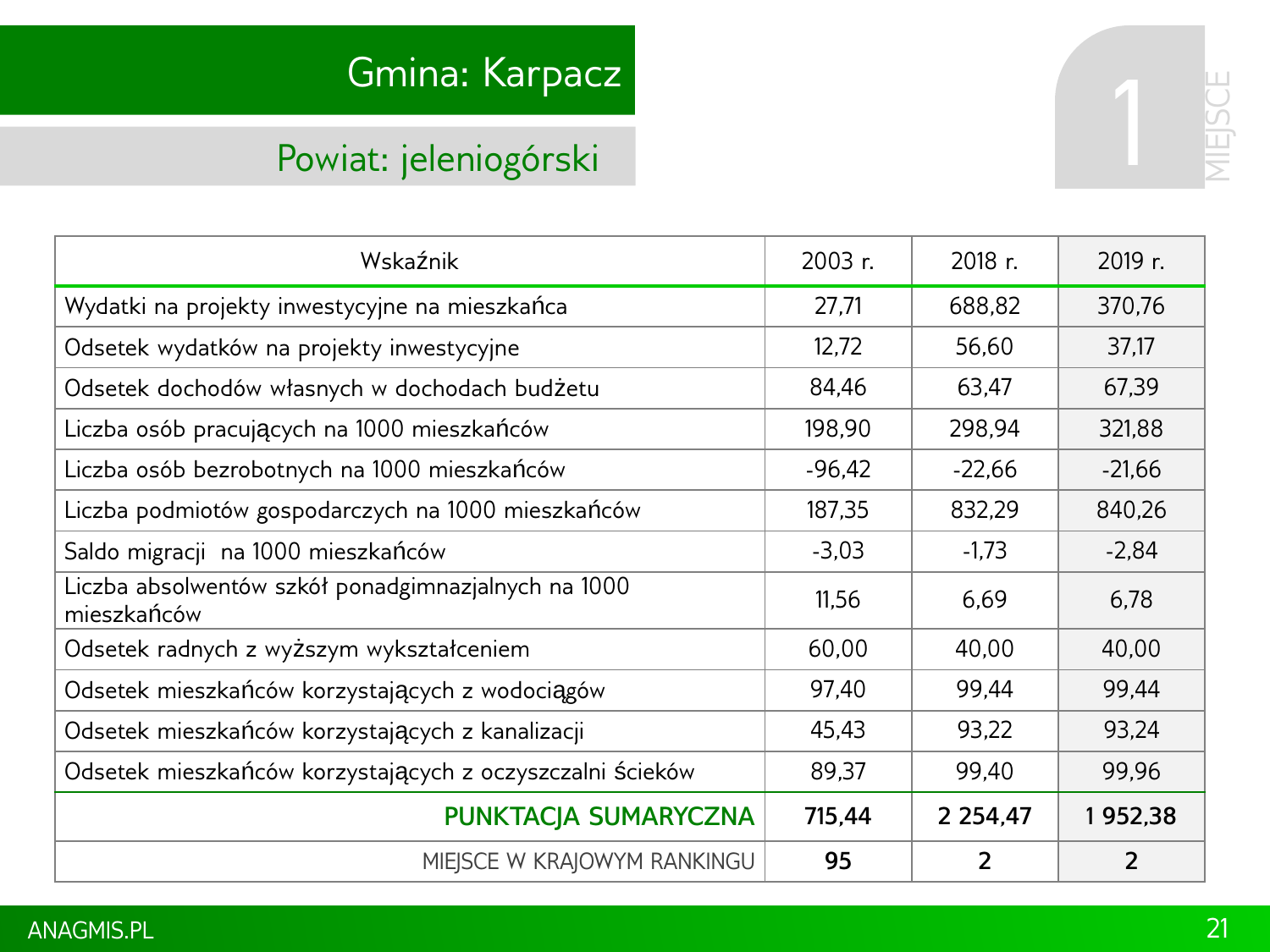

Gmina: Karpacz

Powiat: jeleniogórski

1
MIEJSCE
| Wskaźnik | 2003 r. | 2018 r. | 2019 r. |
| --- | --- | --- | --- |
| Wydatki na projekty inwestycyjne na mieszkańca | 27,71 | 688,82 | 370,76 |
| Odsetek wydatków na projekty inwestycyjne | 12,72 | 56,60 | 37,17 |
| Odsetek dochodów własnych w dochodach budżetu | 84,46 | 63,47 | 67,39 |
| Liczba osób pracujących na 1000 mieszkańców | 198,90 | 298,94 | 321,88 |
| Liczba osób bezrobotnych na 1000 mieszkańców | -96,42 | -22,66 | -21,66 |
| Liczba podmiotów gospodarczych na 1000 mieszkańców | 187,35 | 832,29 | 840,26 |
| Saldo migracji na 1000 mieszkańców | -3,03 | -1,73 | -2,84 |
| Liczba absolwentów szkół ponadgimnazjalnych na 1000 mieszkańców | 11,56 | 6,69 | 6,78 |
| Odsetek radnych z wyższym wykształceniem | 60,00 | 40,00 | 40,00 |
| Odsetek mieszkańców korzystających z wodociągów | 97,40 | 99,44 | 99,44 |
| Odsetek mieszkańców korzystających z kanalizacji | 45,43 | 93,22 | 93,24 |
| Odsetek mieszkańców korzystających z oczyszczalni ścieków | 89,37 | 99,40 | 99,96 |
| PUNKTACJA SUMARYCZNA | 715,44 | 2 254,47 | 1 952,38 |
| MIEJSCE W KRAJOWYM RANKINGU | 95 | 2 | 2 |
21

ANAGMIS.PL